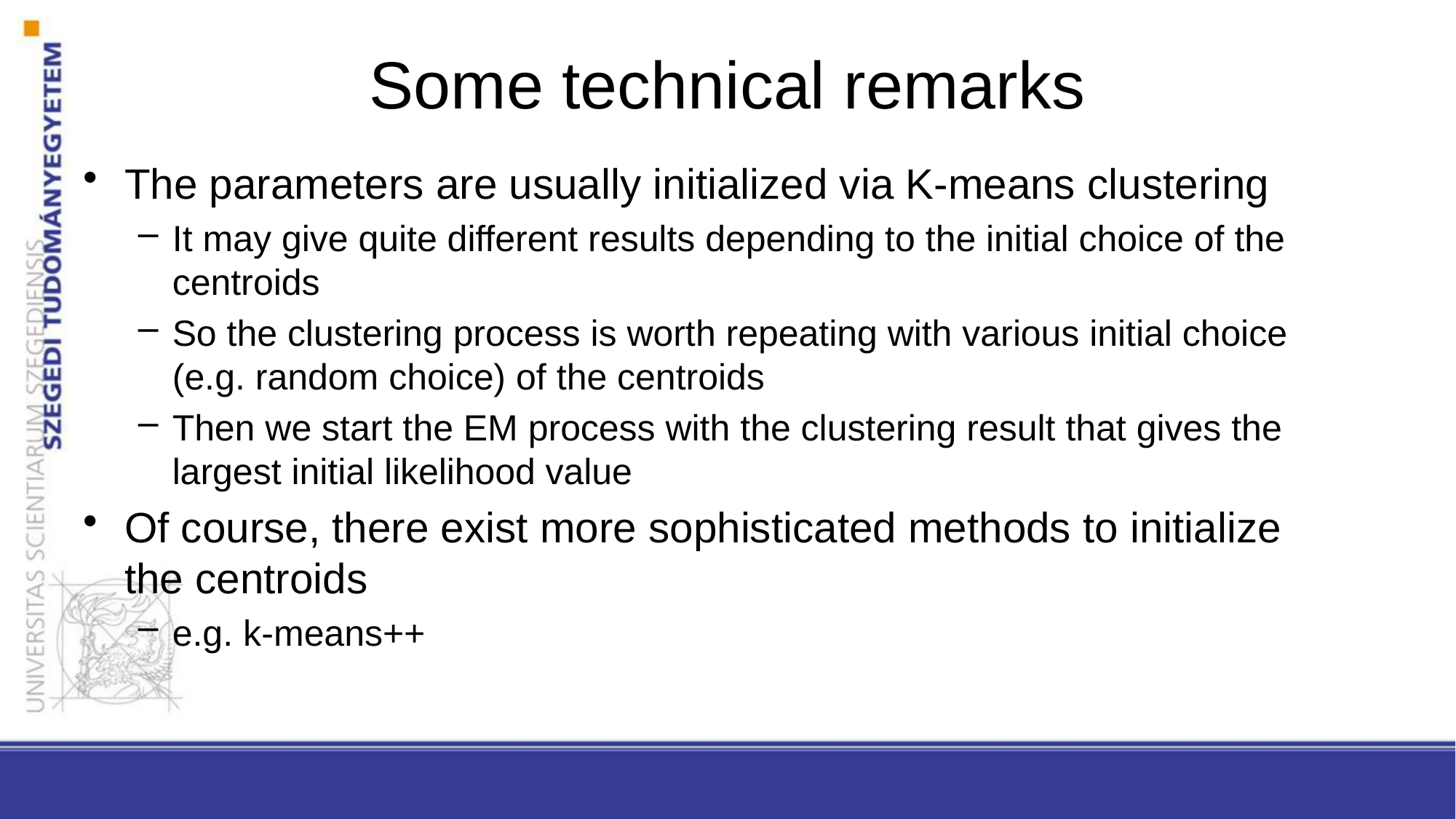

# Some technical remarks
The parameters are usually initialized via K-means clustering
It may give quite different results depending to the initial choice of the centroids
So the clustering process is worth repeating with various initial choice (e.g. random choice) of the centroids
Then we start the EM process with the clustering result that gives the largest initial likelihood value
Of course, there exist more sophisticated methods to initialize the centroids
e.g. k-means++